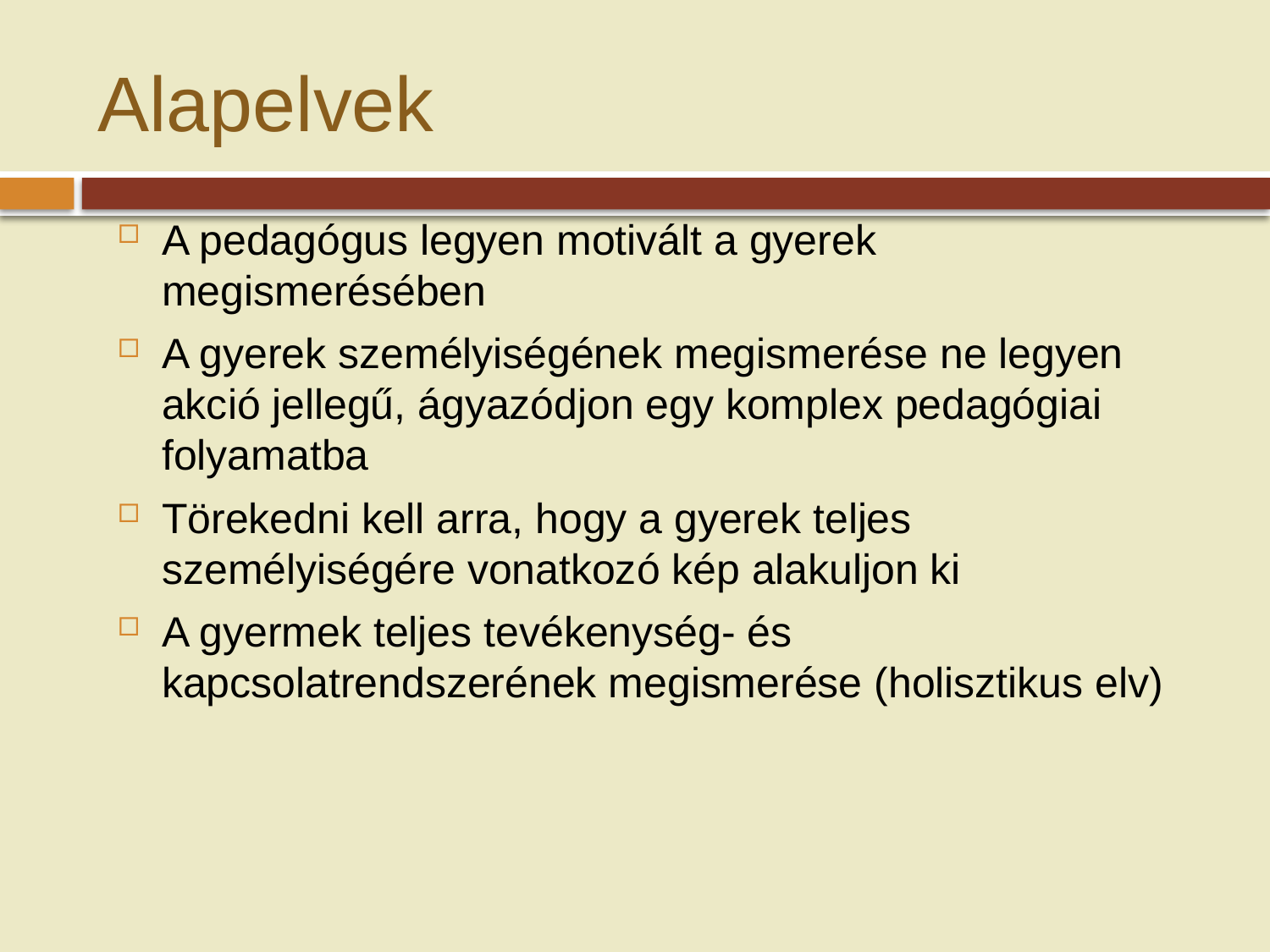

# Alapelvek
A pedagógus legyen motivált a gyerek megismerésében
A gyerek személyiségének megismerése ne legyen akció jellegű, ágyazódjon egy komplex pedagógiai folyamatba
Törekedni kell arra, hogy a gyerek teljes személyiségére vonatkozó kép alakuljon ki
A gyermek teljes tevékenység- és kapcsolatrendszerének megismerése (holisztikus elv)